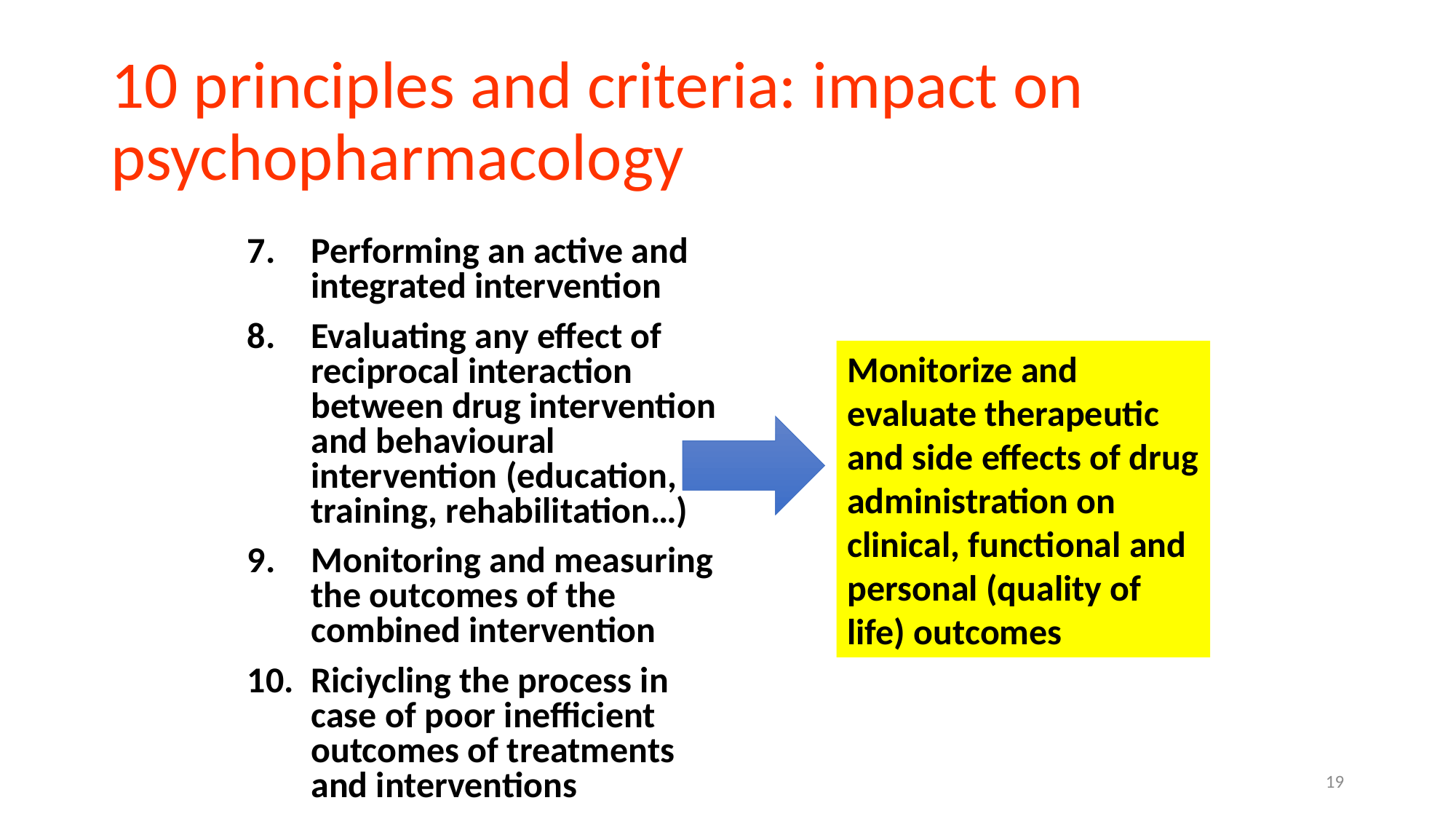

# 10 principles and criteria: impact on psychopharmacology
Performing an active and integrated intervention
Evaluating any effect of reciprocal interaction  between drug intervention and behavioural intervention (education, training, rehabilitation…)
Monitoring and measuring the outcomes of the combined intervention
Riciycling the process in case of poor inefficient outcomes of treatments and interventions
Monitorize and evaluate therapeutic and side effects of drug administration on clinical, functional and personal (quality of life) outcomes

19